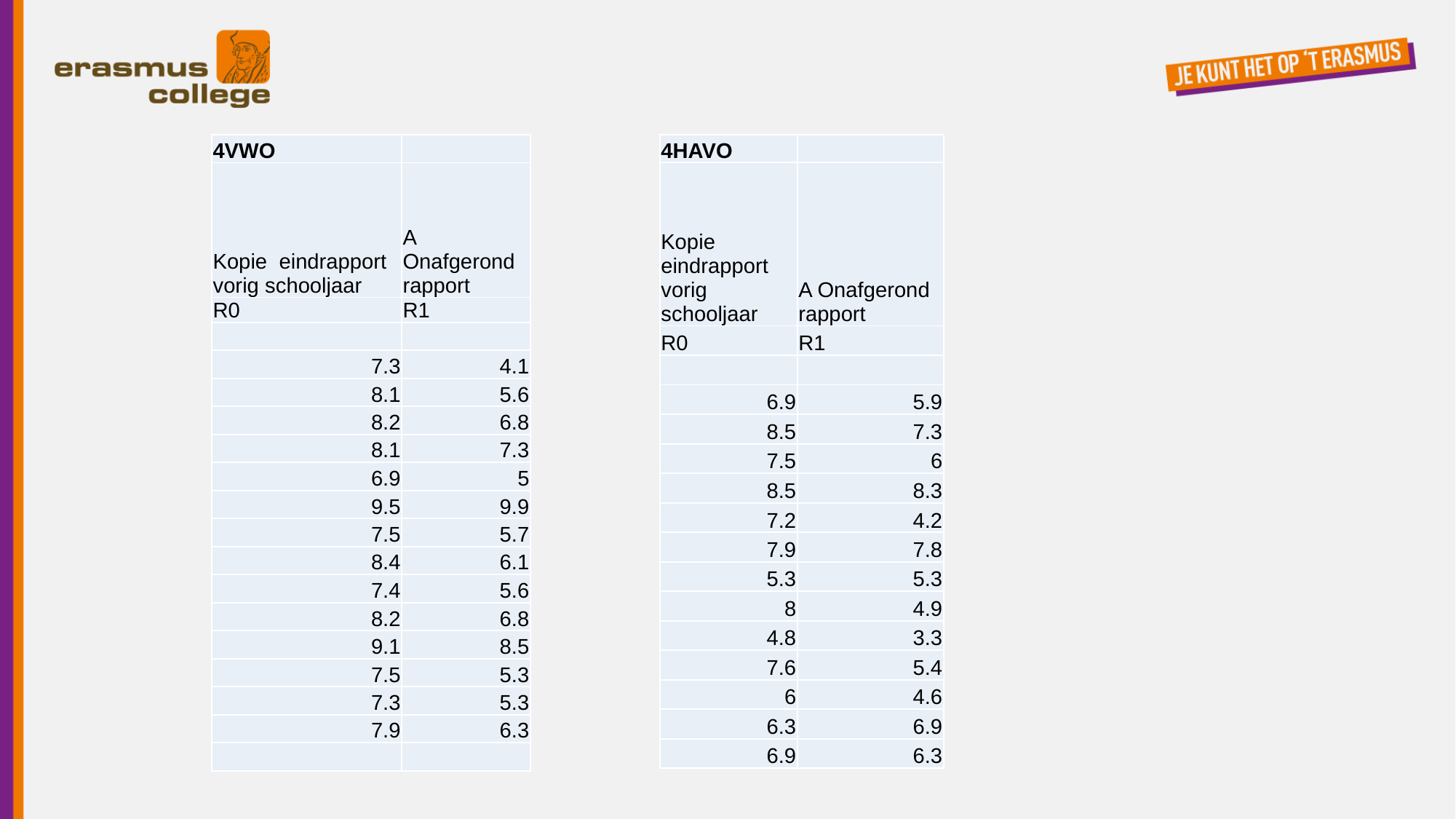

| 4VWO |  |
| --- | --- |
| Kopie eindrapport vorig schooljaar | A Onafgerond rapport |
| R0 | R1 |
|  |  |
| 7.3 | 4.1 |
| 8.1 | 5.6 |
| 8.2 | 6.8 |
| 8.1 | 7.3 |
| 6.9 | 5 |
| 9.5 | 9.9 |
| 7.5 | 5.7 |
| 8.4 | 6.1 |
| 7.4 | 5.6 |
| 8.2 | 6.8 |
| 9.1 | 8.5 |
| 7.5 | 5.3 |
| 7.3 | 5.3 |
| 7.9 | 6.3 |
|  |  |
| 4HAVO |  |
| --- | --- |
| Kopie eindrapport vorig schooljaar | A Onafgerond rapport |
| R0 | R1 |
|  |  |
| 6.9 | 5.9 |
| 8.5 | 7.3 |
| 7.5 | 6 |
| 8.5 | 8.3 |
| 7.2 | 4.2 |
| 7.9 | 7.8 |
| 5.3 | 5.3 |
| 8 | 4.9 |
| 4.8 | 3.3 |
| 7.6 | 5.4 |
| 6 | 4.6 |
| 6.3 | 6.9 |
| 6.9 | 6.3 |